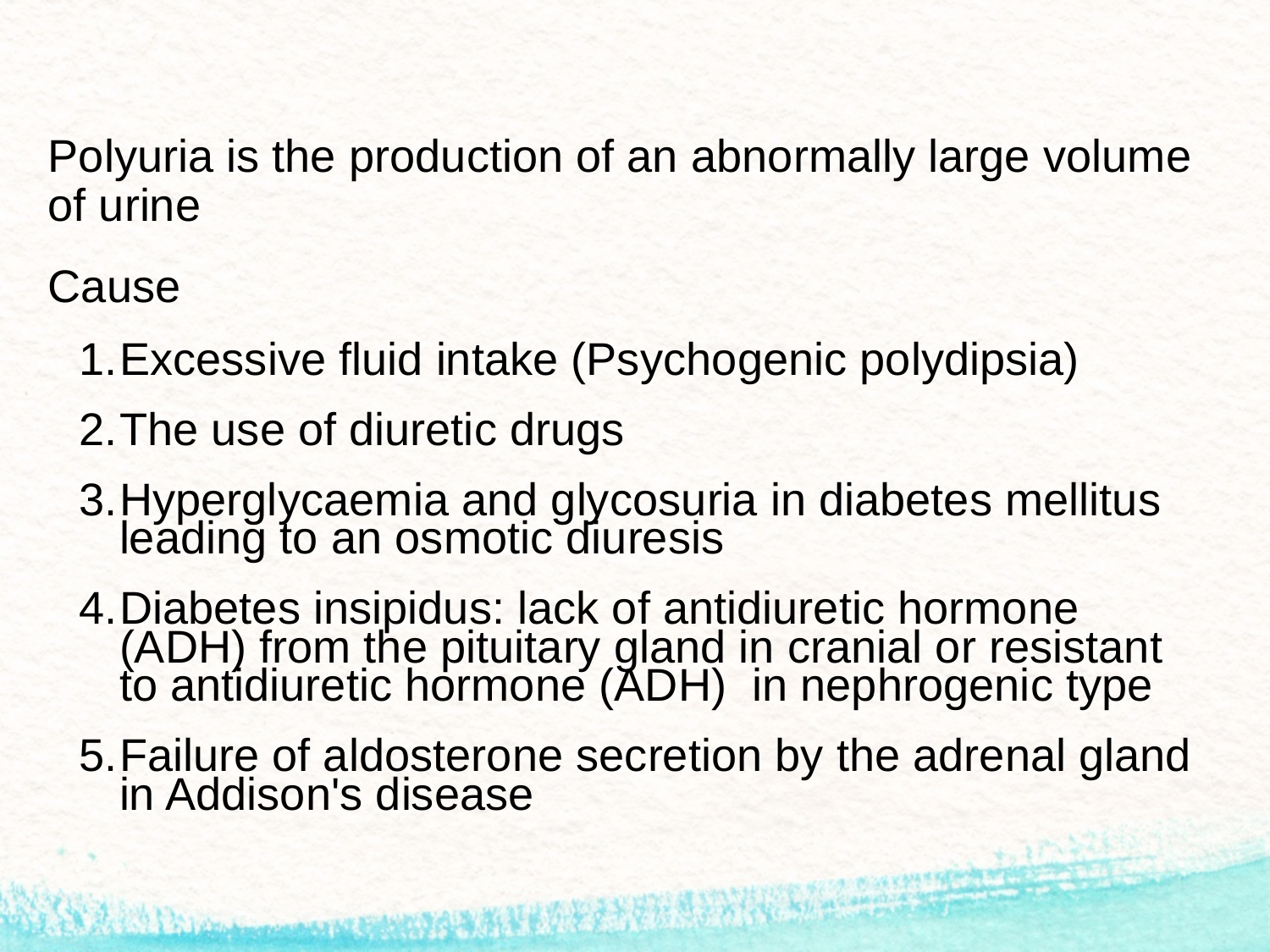

Polyuria is the production of an abnormally large volume of urine
Cause
Excessive fluid intake (Psychogenic polydipsia)
The use of diuretic drugs
Hyperglycaemia and glycosuria in diabetes mellitus leading to an osmotic diuresis
Diabetes insipidus: lack of antidiuretic hormone (ADH) from the pituitary gland in cranial or resistant to antidiuretic hormone (ADH)  in nephrogenic type
Failure of aldosterone secretion by the adrenal gland in Addison's disease